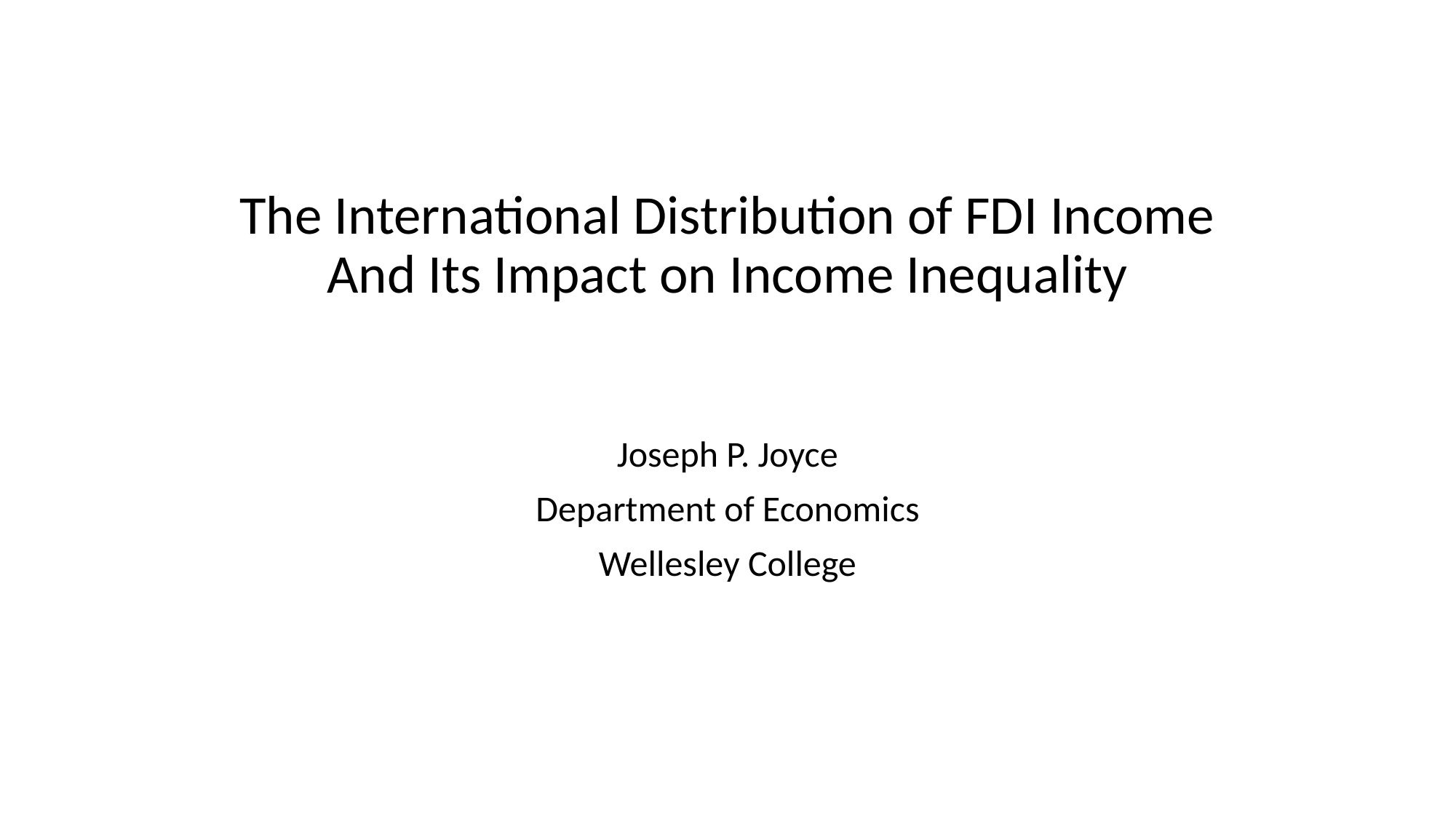

# The International Distribution of FDI Income And Its Impact on Income Inequality
Joseph P. Joyce
Department of Economics
Wellesley College